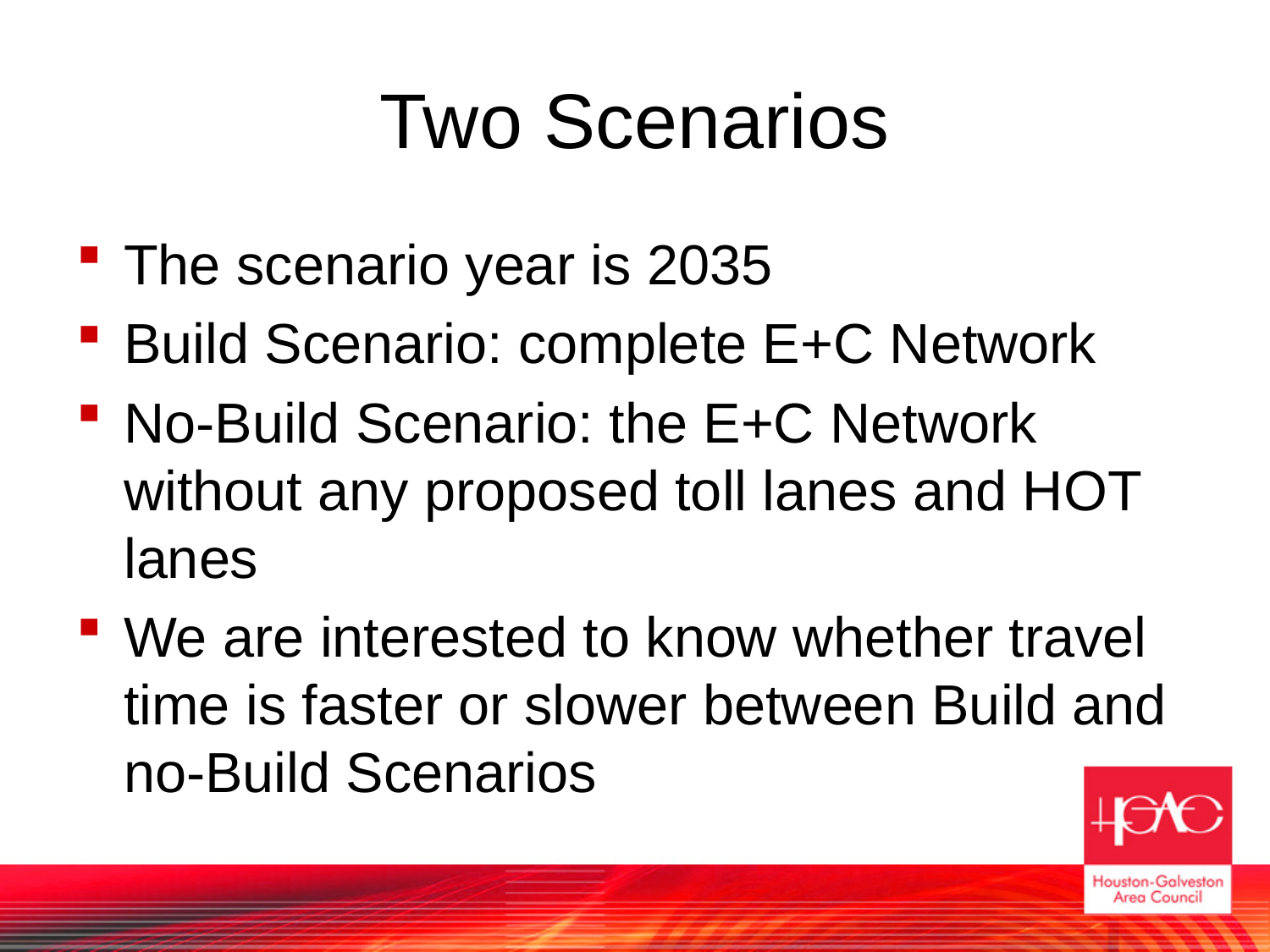

# Two Scenarios
The scenario year is 2035
Build Scenario: complete E+C Network
No-Build Scenario: the E+C Network without any proposed toll lanes and HOT lanes
We are interested to know whether travel time is faster or slower between Build and no-Build Scenarios